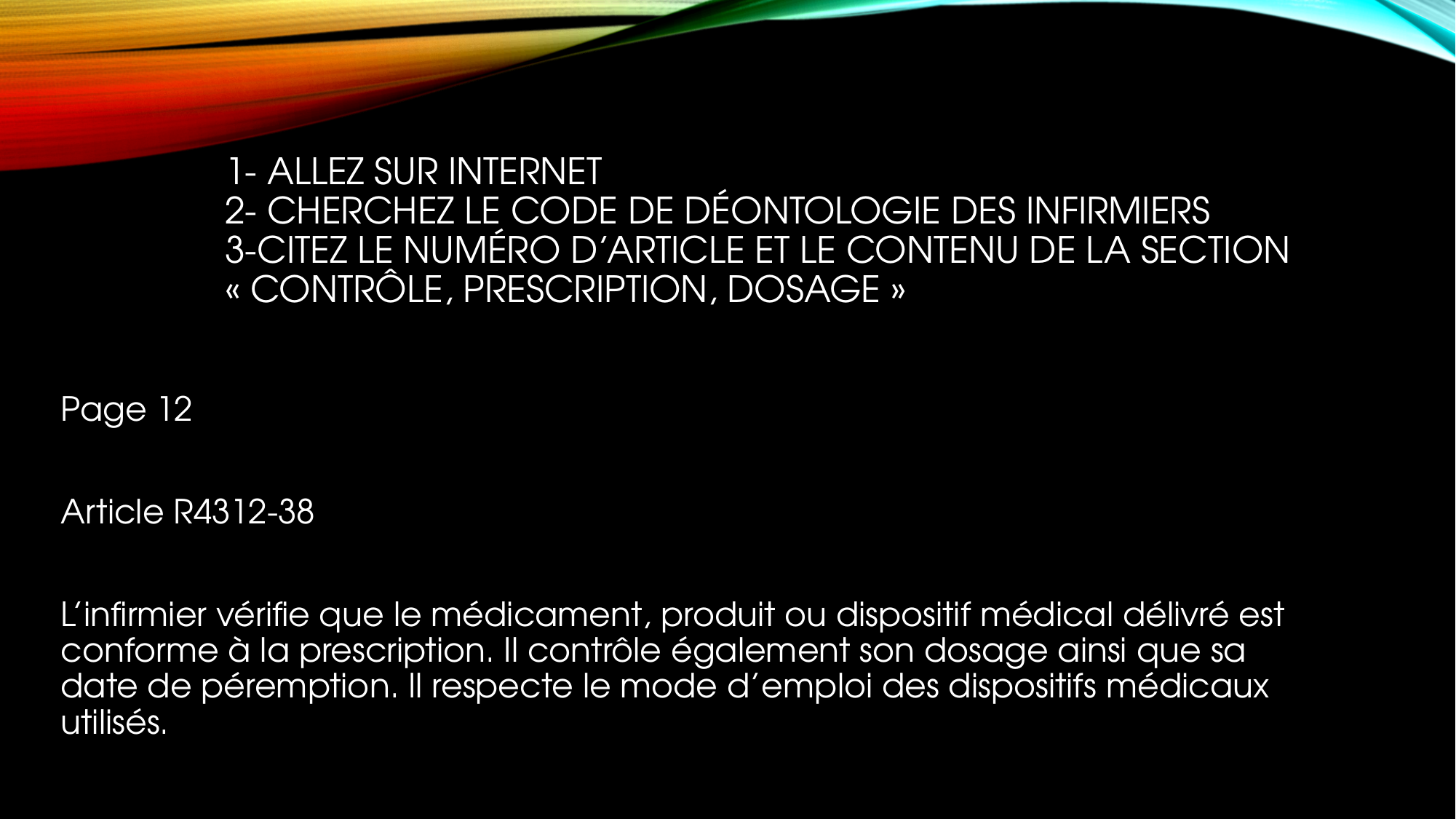

# 1- allez sur internet 2- cherchez le code de déontologie des infirmiers 3-Citez le numéro d’article et le contenu de la section « contrôle, prescription, dosage »
Page 12

Article R4312-38

L’infirmier vérifie que le médicament, produit ou dispositif médical délivré est conforme à la prescription. Il contrôle également son dosage ainsi que sa date de péremption. Il respecte le mode d’emploi des dispositifs médicaux utilisés.